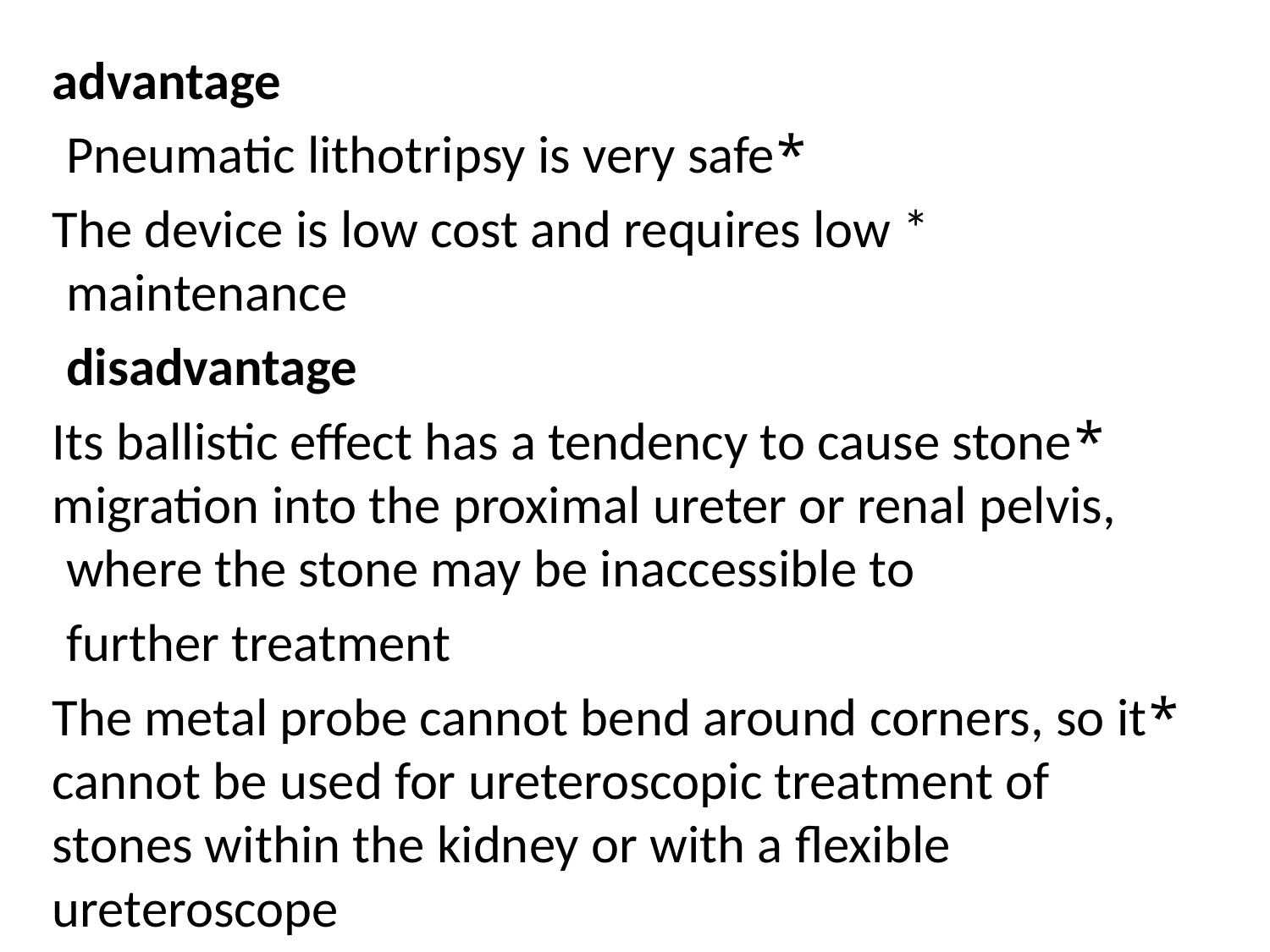

advantage
*Pneumatic lithotripsy is very safe
The device is low cost and requires low *    maintenance
       disadvantage
*Its ballistic effect has a tendency to cause stone migration into the proximal ureter or renal pelvis, where the stone may be inaccessible to
 further treatment
*The metal probe cannot bend around corners, so it cannot be used for ureteroscopic treatment of stones within the kidney or with a flexible ureteroscope